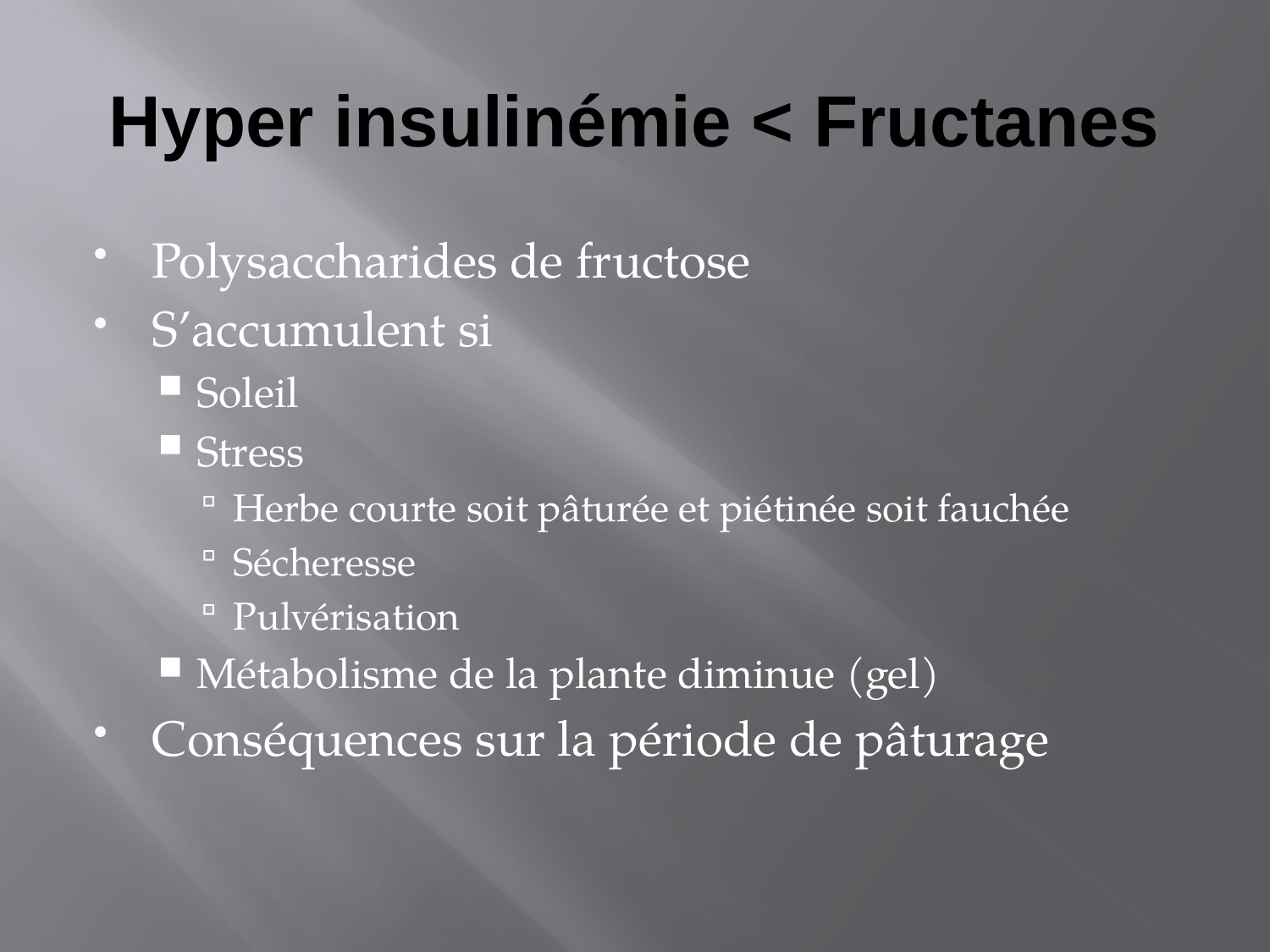

# Hyper insulinémie < Fructanes
Polysaccharides de fructose
S’accumulent si
Soleil
Stress
Herbe courte soit pâturée et piétinée soit fauchée
Sécheresse
Pulvérisation
Métabolisme de la plante diminue (gel)
Conséquences sur la période de pâturage